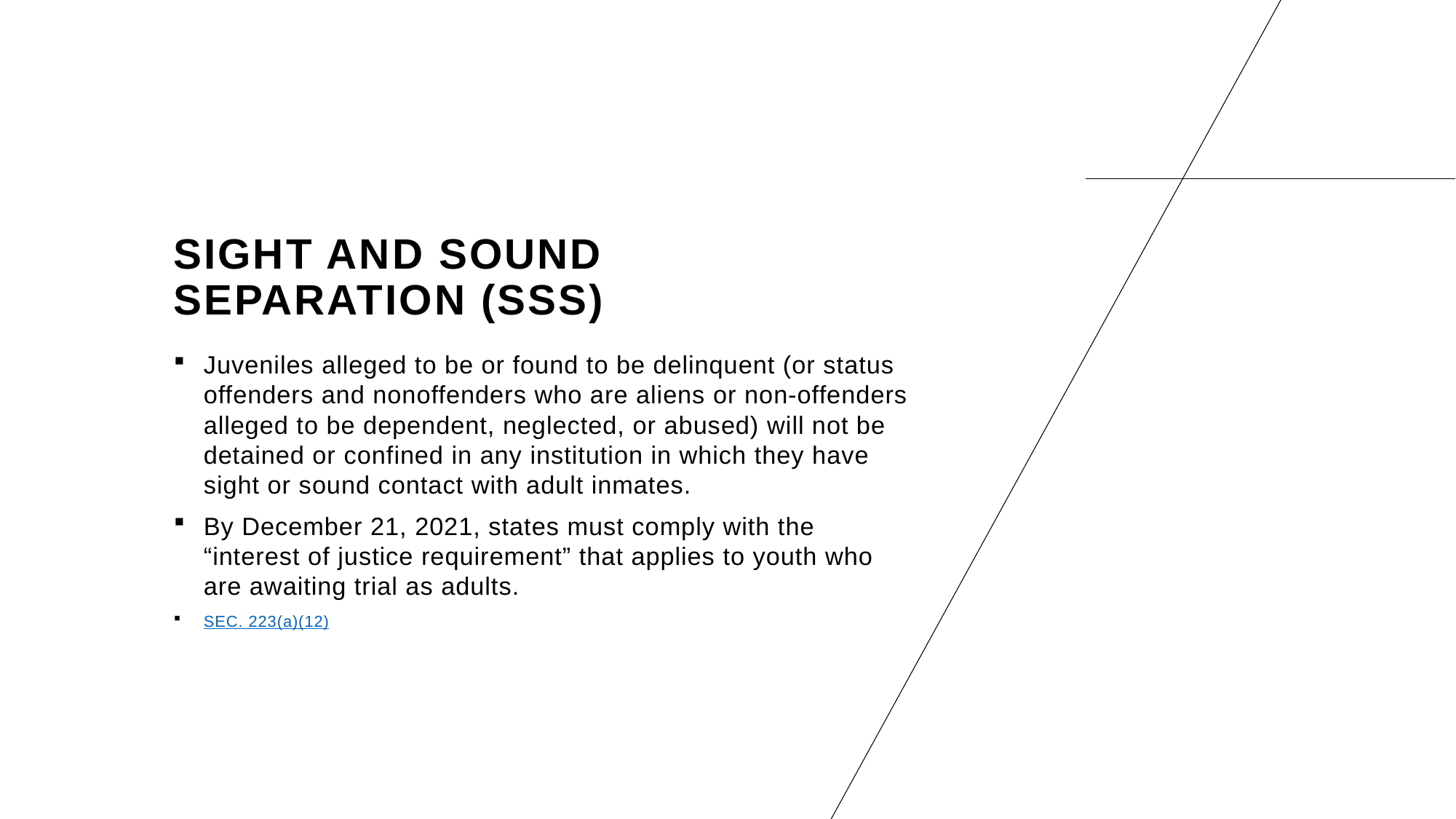

# Sight and Sound Separation (SSS)
Juveniles alleged to be or found to be delinquent (or status offenders and nonoffenders who are aliens or non-offenders alleged to be dependent, neglected, or abused) will not be detained or confined in any institution in which they have sight or sound contact with adult inmates.
By December 21, 2021, states must comply with the “interest of justice requirement” that applies to youth who are awaiting trial as adults.
SEC. 223(a)(12)